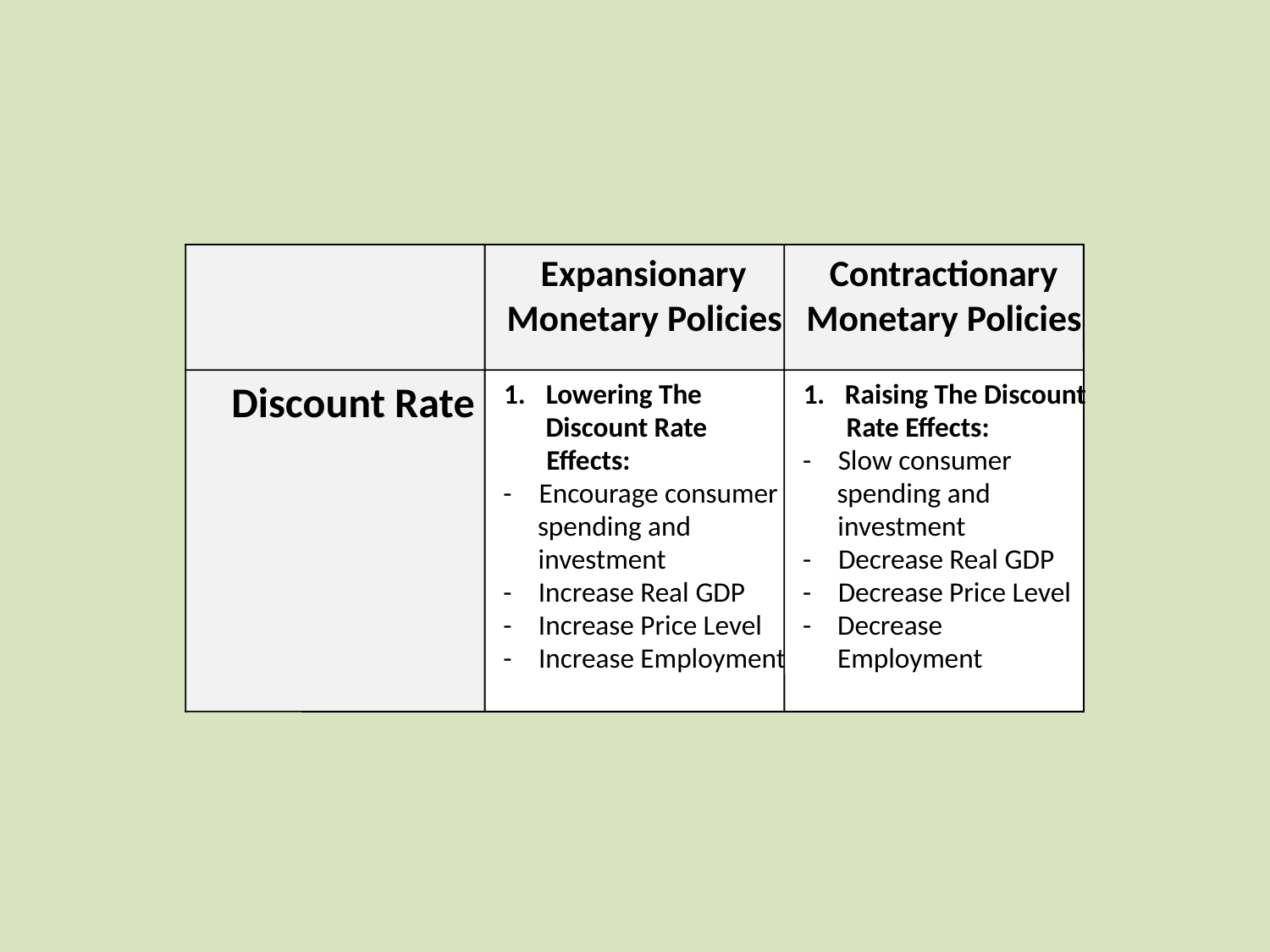

Expansionary
Contractionary
Monetary Policies
Monetary Policies

Discount Rate
1.
Lowering The
1.
Raising The Discount
Discount Rate
Rate Effects:
Effects:
-
Slow consumer
-
Encourage consumer
spending and
spending and
investment
investment
-
Decrease Real GDP
-
Increase Real GDP
-
Decrease Price Level
-
Increase Price Level
-
Decrease
-
Increase Employment
Employment